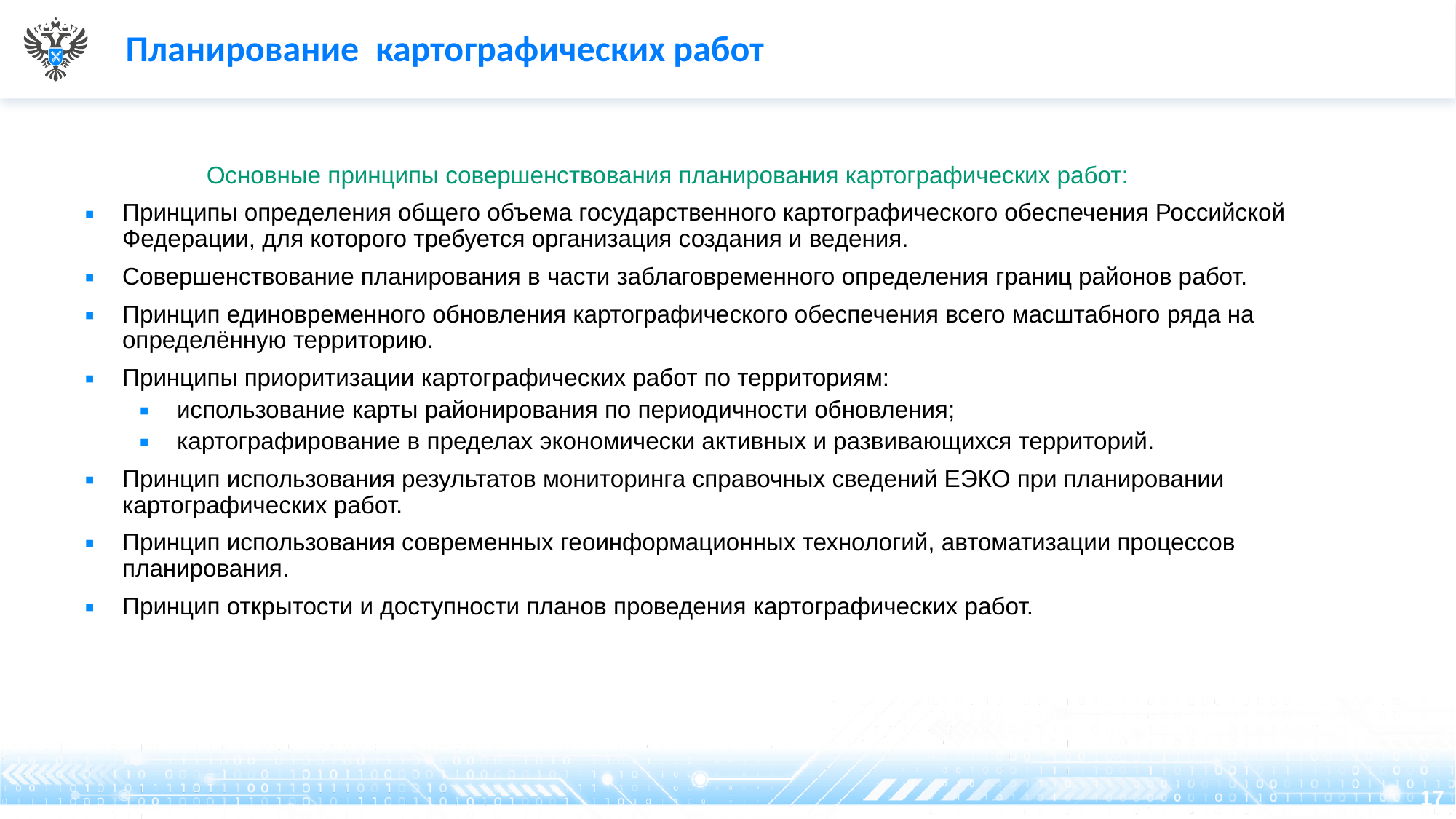

# Планирование  картографических работ
	 Основные принципы совершенствования планирования картографических работ:
Принципы определения общего объема государственного картографического обеспечения Российской Федерации, для которого требуется организация создания и ведения.
Совершенствование планирования в части заблаговременного определения границ районов работ.
Принцип единовременного обновления картографического обеспечения всего масштабного ряда на определённую территорию.
Принципы приоритизации картографических работ по территориям:
использование карты районирования по периодичности обновления;
картографирование в пределах экономически активных и развивающихся территорий.
Принцип использования результатов мониторинга справочных сведений ЕЭКО при планировании картографических работ.
Принцип использования современных геоинформационных технологий, автоматизации процессов планирования.
Принцип открытости и доступности планов проведения картографических работ.
17